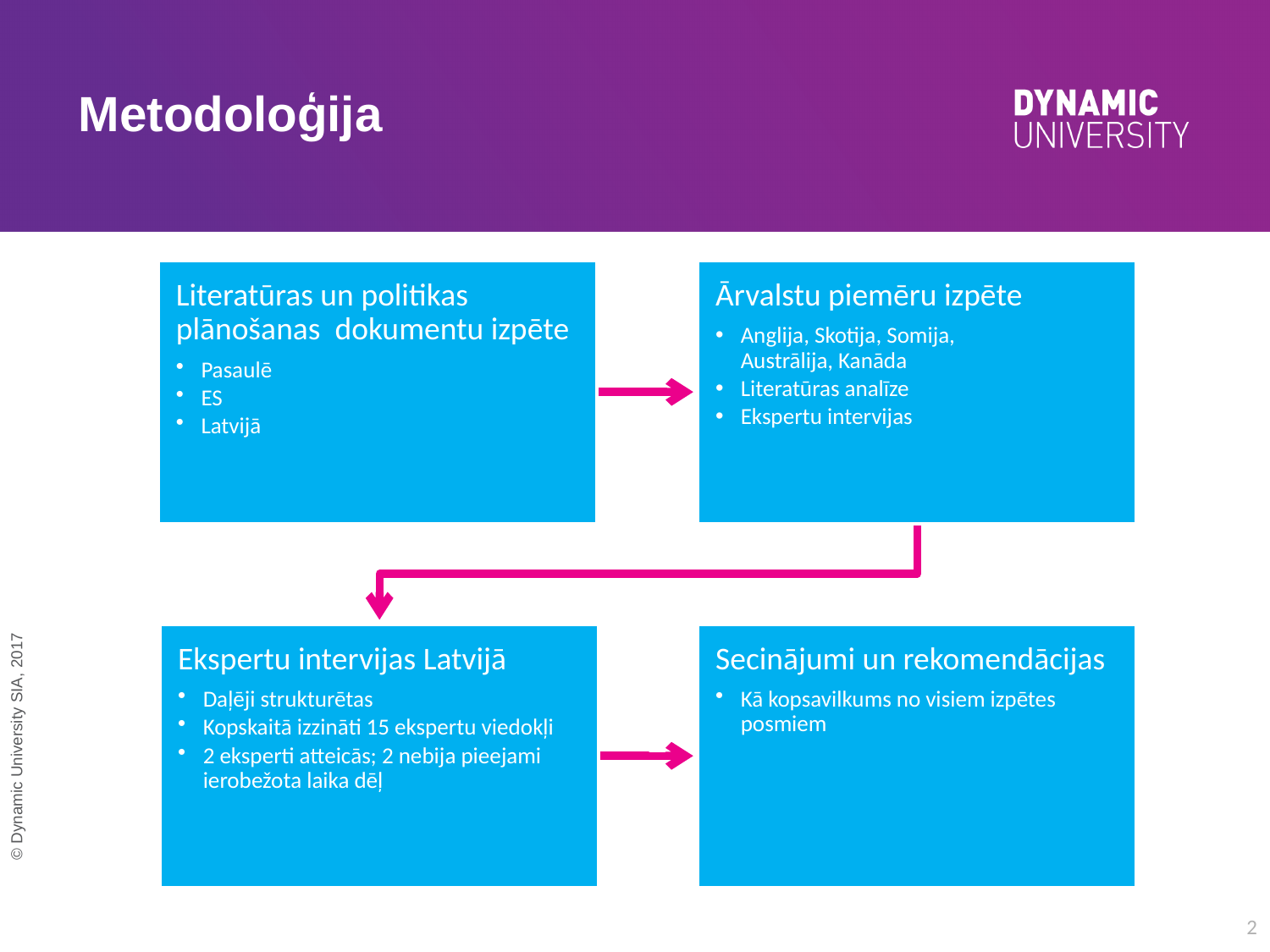

# Metodoloģija

Literatūras un politikas plānošanas  dokumentu izpēte
Pasaulē
ES
Latvijā

Ārvalstu piemēru izpēte
Anglija, Skotija, Somija,
Austrālija, Kanāda
Literatūras analīze
Ekspertu intervijas

Ekspertu intervijas Latvijā
Daļēji strukturētas
Kopskaitā izzināti 15 ekspertu viedokļi
2 eksperti atteicās; 2 nebija pieejami ierobežota laika dēļ
Secinājumi un rekomendācijas
Kā kopsavilkums no visiem izpētes posmiem
2